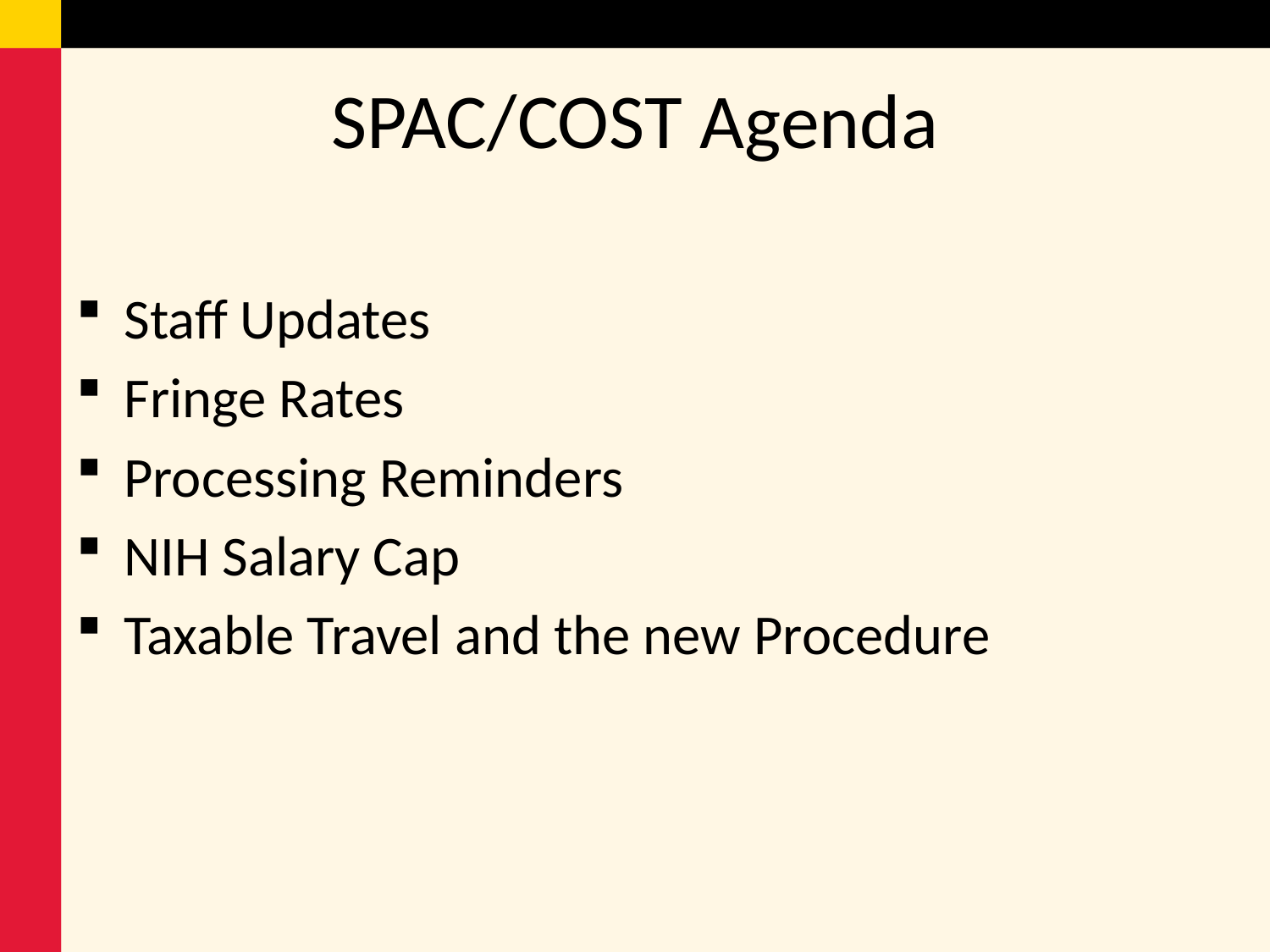

# SPAC/COST Agenda

Staff Updates
Fringe Rates
Processing Reminders
NIH Salary Cap
Taxable Travel and the new Procedure